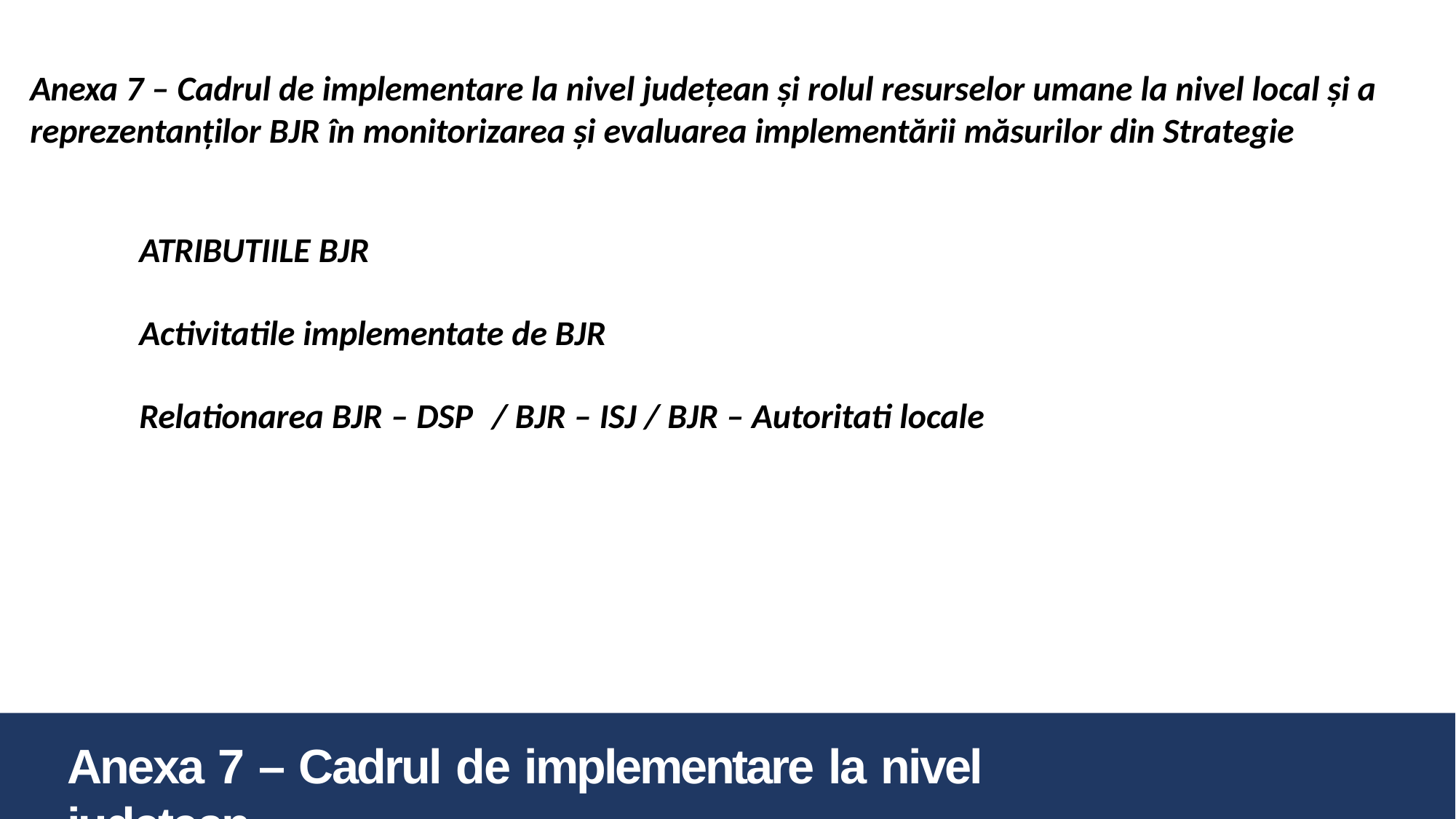

# Anexa 7 – Cadrul de implementare la nivel județean și rolul resurselor umane la nivel local și a
reprezentanților BJR în monitorizarea și evaluarea implementării măsurilor din Strategie
ATRIBUTIILE BJR

Activitatile implementate de BJR

Relationarea BJR – DSP	/ BJR – ISJ / BJR – Autoritati locale

Anexa 7 – Cadrul de implementare la nivel judetean